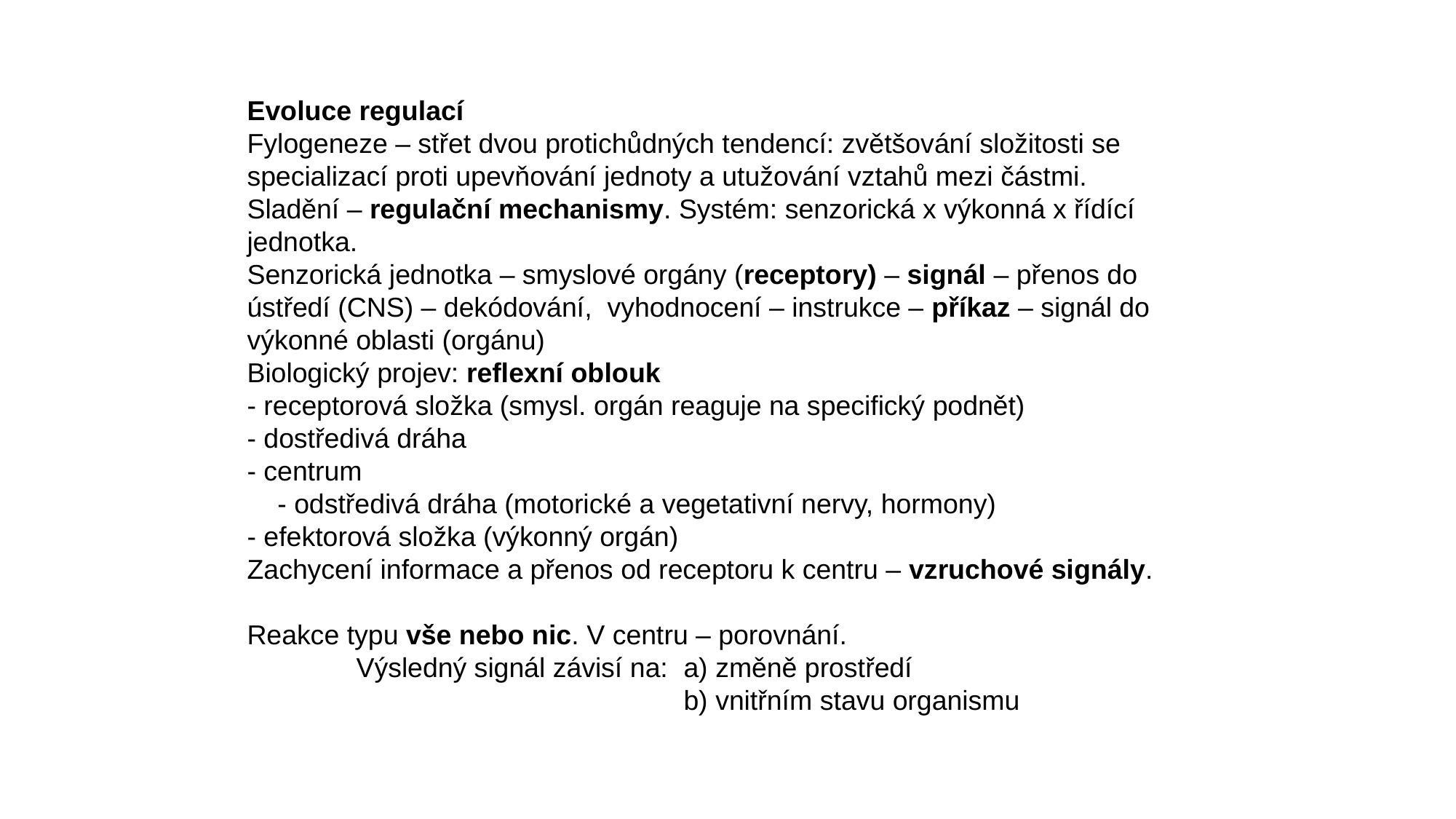

Evoluce regulací
Fylogeneze – střet dvou protichůdných tendencí: zvětšování složitosti se specializací proti upevňování jednoty a utužování vztahů mezi částmi.
Sladění – regulační mechanismy. Systém: senzorická x výkonná x řídící jednotka.
Senzorická jednotka – smyslové orgány (receptory) – signál – přenos do ústředí (CNS) – dekódování,  vyhodnocení – instrukce – příkaz – signál do výkonné oblasti (orgánu)
Biologický projev: reflexní oblouk
- receptorová složka (smysl. orgán reaguje na specifický podnět)                        - dostředivá dráha						            - centrum							                 - odstředivá dráha (motorické a vegetativní nervy, hormony)		            - efektorová složka (výkonný orgán)
Zachycení informace a přenos od receptoru k centru – vzruchové signály.

Reakce typu vše nebo nic. V centru – porovnání.
	Výsledný signál závisí na:	a) změně prostředí
				b) vnitřním stavu organismu